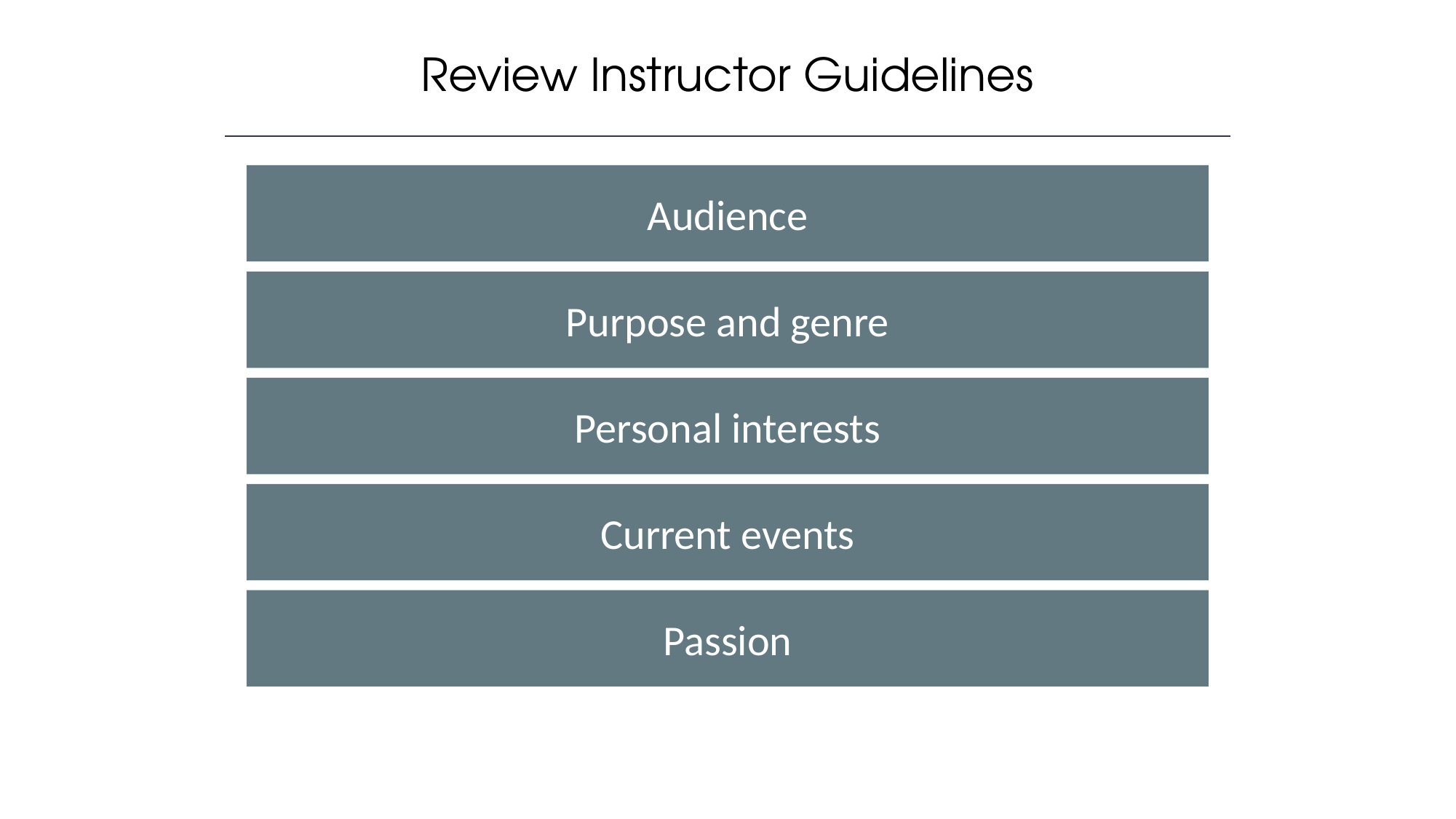

Review Instructor Guidelines
Audience
Purpose and genre
Personal interests
Current events
Passion